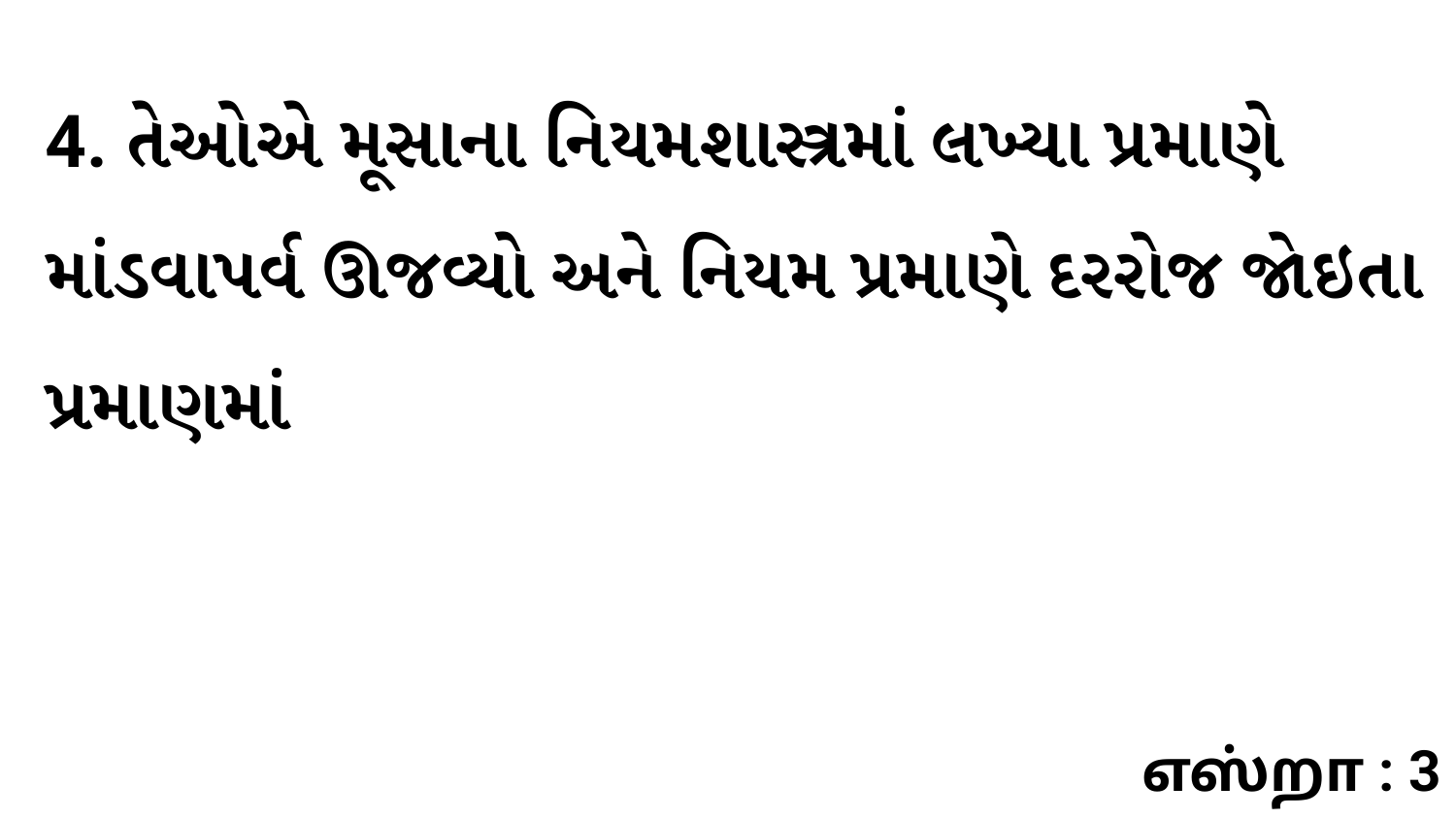

4. તેઓએ મૂસાના નિયમશાસ્ત્રમાં લખ્યા પ્રમાણે માંડવાપર્વ ઊજવ્યો અને નિયમ પ્રમાણે દરરોજ જોઇતા પ્રમાણમાં
எஸ்றா : 3